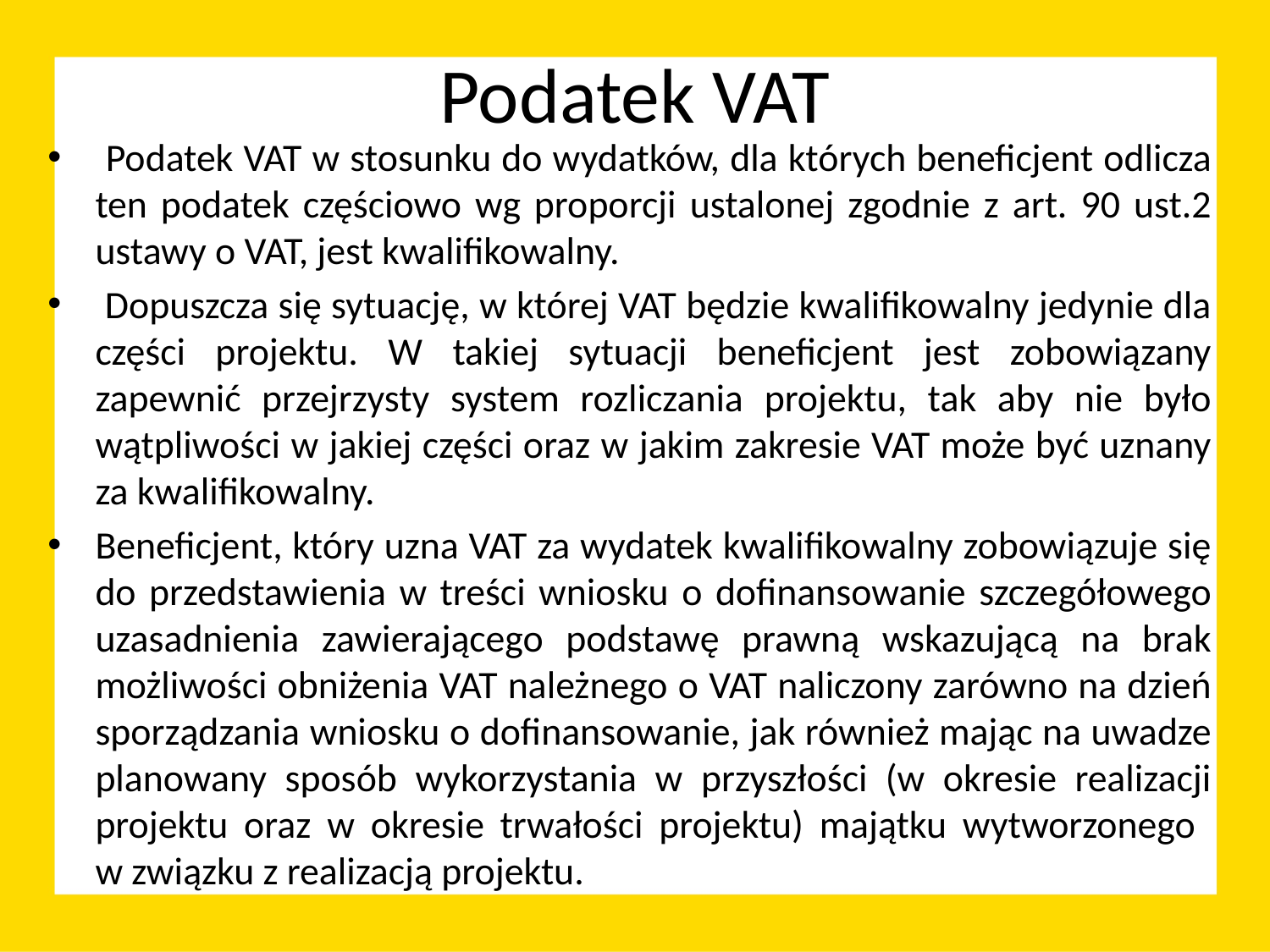

# Podatek VAT
 Podatek VAT w stosunku do wydatków, dla których beneficjent odlicza ten podatek częściowo wg proporcji ustalonej zgodnie z art. 90 ust.2 ustawy o VAT, jest kwalifikowalny.
 Dopuszcza się sytuację, w której VAT będzie kwalifikowalny jedynie dla części projektu. W takiej sytuacji beneficjent jest zobowiązany zapewnić przejrzysty system rozliczania projektu, tak aby nie było wątpliwości w jakiej części oraz w jakim zakresie VAT może być uznany za kwalifikowalny.
Beneficjent, który uzna VAT za wydatek kwalifikowalny zobowiązuje się do przedstawienia w treści wniosku o dofinansowanie szczegółowego uzasadnienia zawierającego podstawę prawną wskazującą na brak możliwości obniżenia VAT należnego o VAT naliczony zarówno na dzień sporządzania wniosku o dofinansowanie, jak również mając na uwadze planowany sposób wykorzystania w przyszłości (w okresie realizacji projektu oraz w okresie trwałości projektu) majątku wytworzonego
w związku z realizacją projektu.